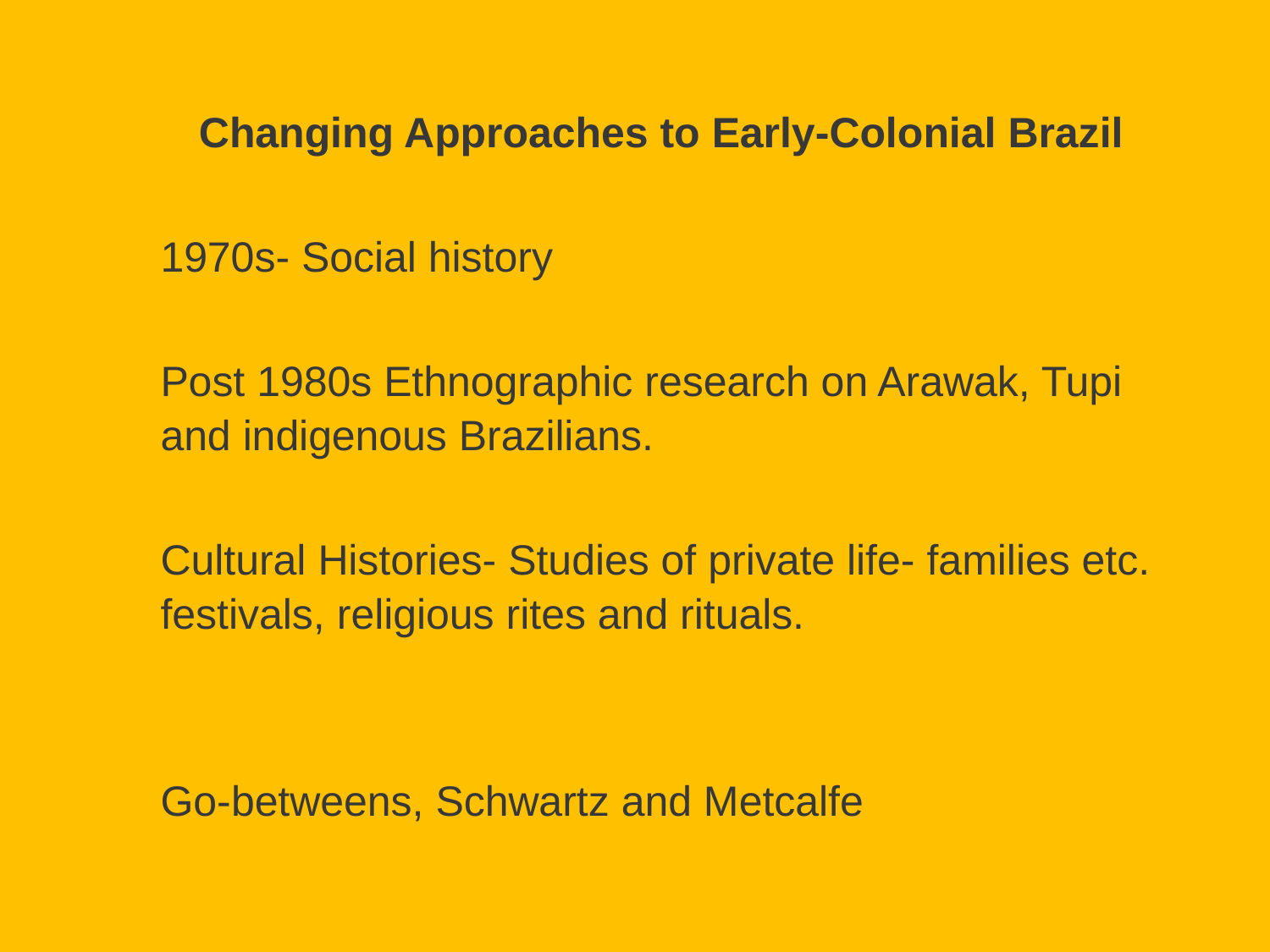

Changing Approaches to Early-Colonial Brazil

1970s- Social history

Post 1980s Ethnographic research on Arawak, Tupi and indigenous Brazilians.

Cultural Histories- Studies of private life- families etc. festivals, religious rites and rituals.

Go-betweens, Schwartz and Metcalfe